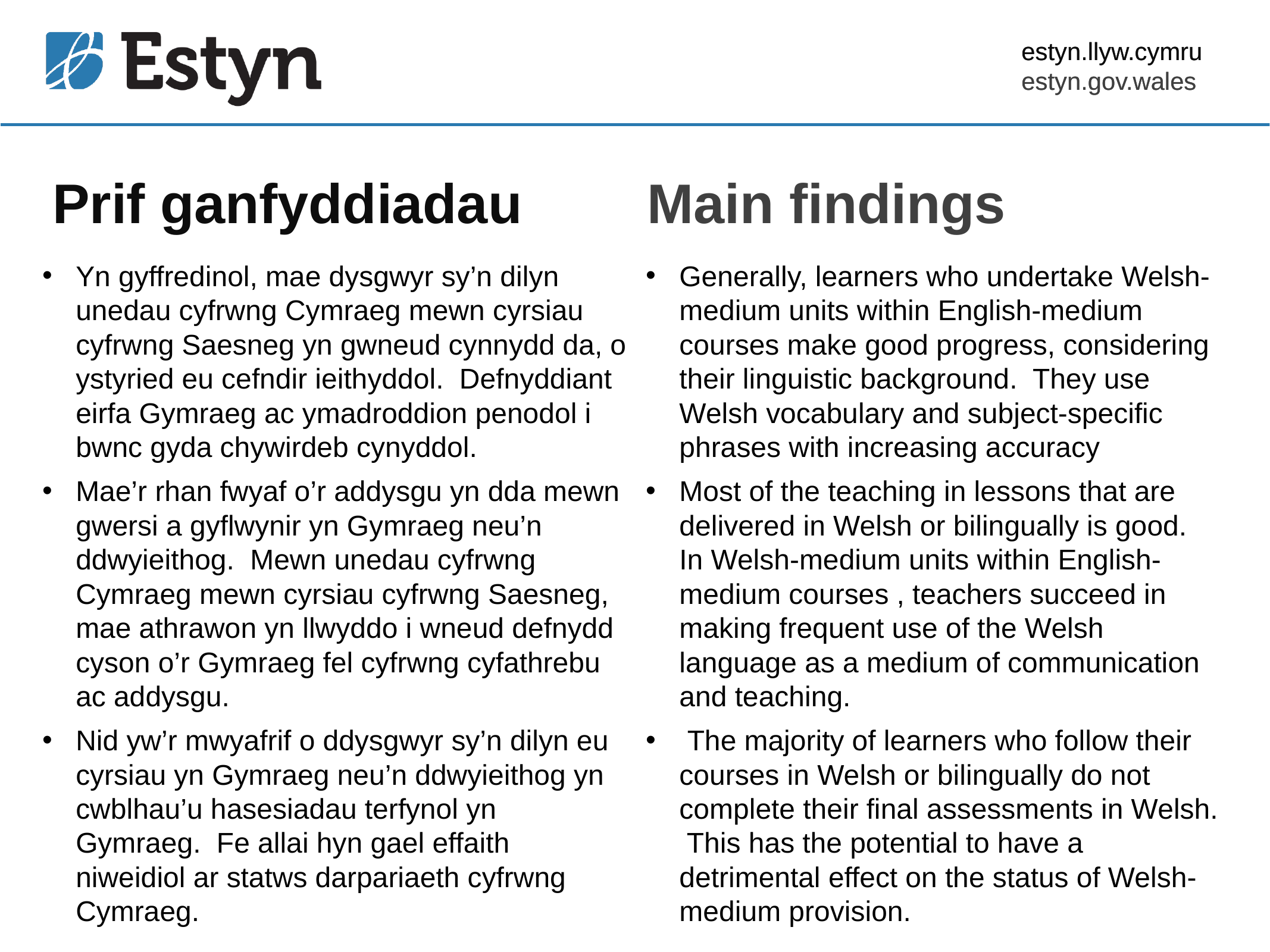

estyn.llyw.cymru
estyn.gov.wales
# Prif ganfyddiadau
Main findings
Yn gyffredinol, mae dysgwyr sy’n dilyn unedau cyfrwng Cymraeg mewn cyrsiau cyfrwng Saesneg yn gwneud cynnydd da, o ystyried eu cefndir ieithyddol.  Defnyddiant eirfa Gymraeg ac ymadroddion penodol i bwnc gyda chywirdeb cynyddol.
Mae’r rhan fwyaf o’r addysgu yn dda mewn gwersi a gyflwynir yn Gymraeg neu’n ddwyieithog.  Mewn unedau cyfrwng Cymraeg mewn cyrsiau cyfrwng Saesneg, mae athrawon yn llwyddo i wneud defnydd cyson o’r Gymraeg fel cyfrwng cyfathrebu ac addysgu.
Nid yw’r mwyafrif o ddysgwyr sy’n dilyn eu cyrsiau yn Gymraeg neu’n ddwyieithog yn cwblhau’u hasesiadau terfynol yn Gymraeg.  Fe allai hyn gael effaith niweidiol ar statws darpariaeth cyfrwng Cymraeg.
Generally, learners who undertake Welsh-medium units within English-medium courses make good progress, considering their linguistic background.  They use Welsh vocabulary and subject-specific phrases with increasing accuracy
Most of the teaching in lessons that are delivered in Welsh or bilingually is good.  In Welsh-medium units within English-medium courses , teachers succeed in making frequent use of the Welsh language as a medium of communication and teaching.
 The majority of learners who follow their courses in Welsh or bilingually do not complete their final assessments in Welsh.  This has the potential to have a detrimental effect on the status of Welsh-medium provision.